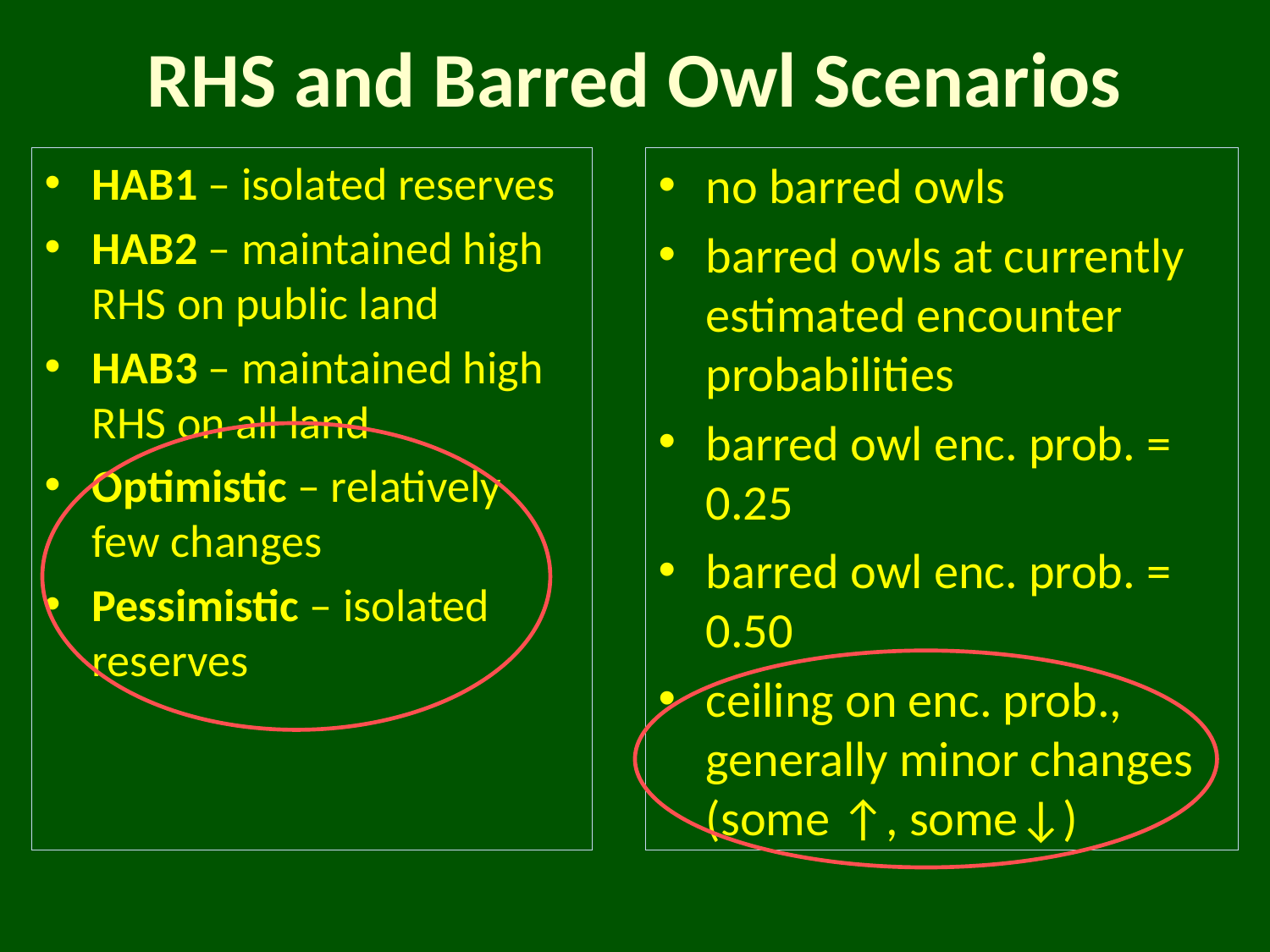

# RHS and Barred Owl Scenarios
HAB1 – isolated reserves
HAB2 – maintained high RHS on public land
HAB3 – maintained high RHS on all land
Optimistic – relatively few changes
Pessimistic – isolated reserves
no barred owls
barred owls at currently estimated encounter probabilities
barred owl enc. prob. = 0.25
barred owl enc. prob. = 0.50
ceiling on enc. prob., generally minor changes (some ↑, some↓)